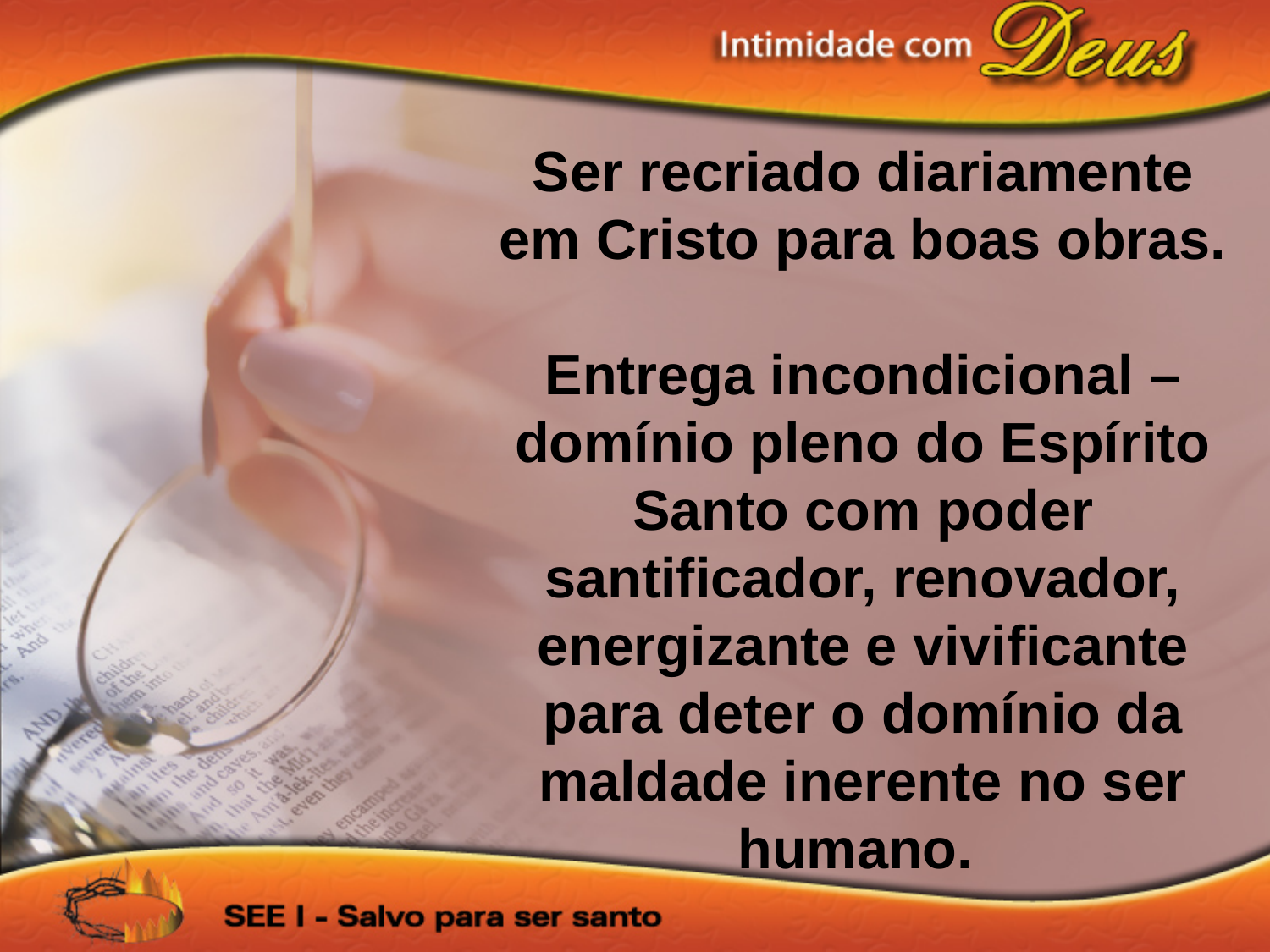

Ser recriado diariamente em Cristo para boas obras.

Entrega incondicional – domínio pleno do Espírito Santo com poder santificador, renovador, energizante e vivificante para deter o domínio da maldade inerente no ser humano.